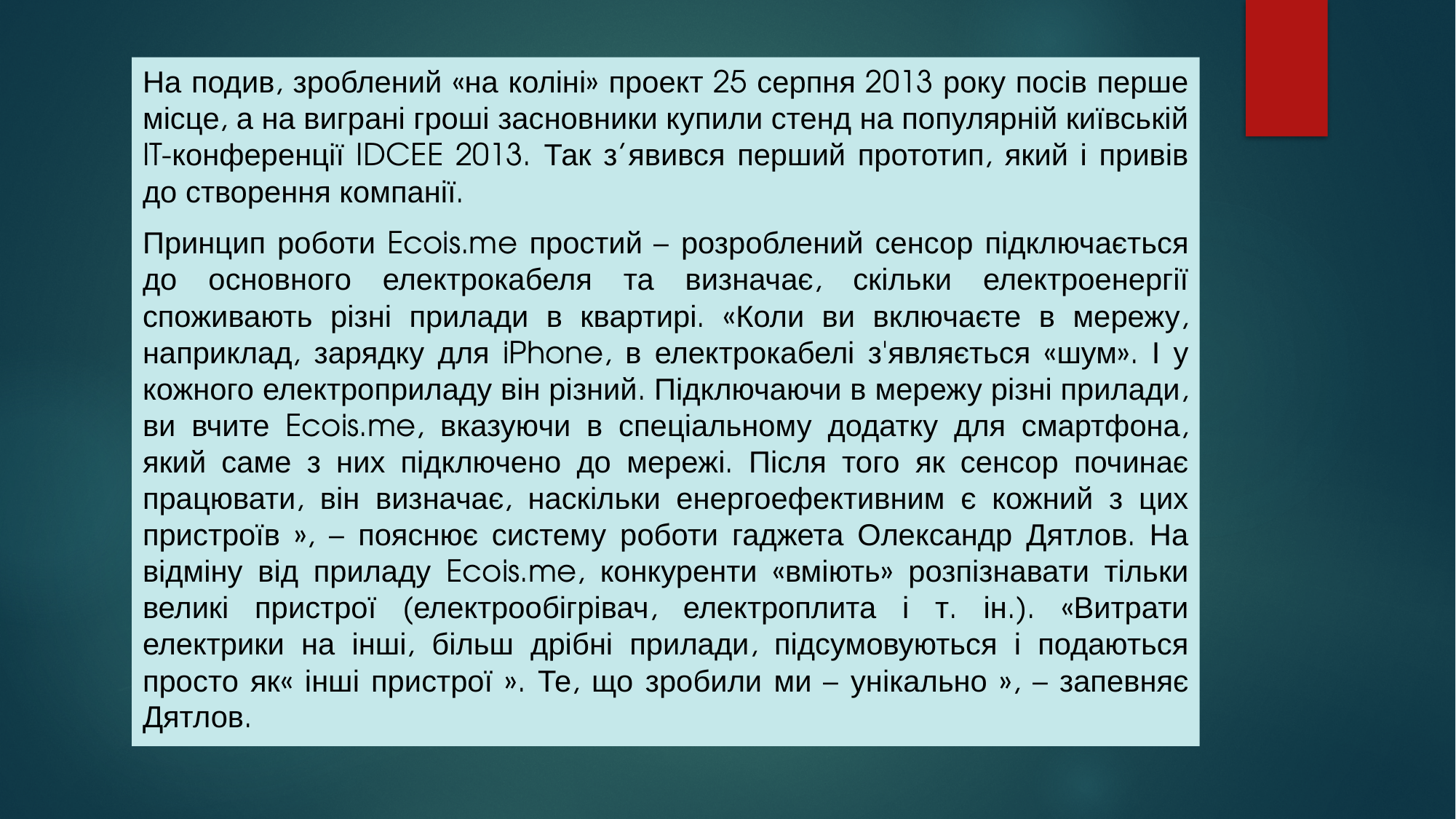

На подив, зроблений «на коліні» проект 25 серпня 2013 року посів перше місце, а на виграні гроші засновники купили стенд на популярній київській IT-конференції IDCEE 2013. Так з’явився перший прототип, який і привів до створення компанії.
Принцип роботи Ecois.me простий – розроблений сенсор підключається до основного електрокабеля та визначає, скільки електроенергії споживають різні прилади в квартирі. «Коли ви включаєте в мережу, наприклад, зарядку для iPhone, в електрокабелі з'являється «шум». І у кожного електроприладу він різний. Підключаючи в мережу різні прилади, ви вчите Ecois.me, вказуючи в спеціальному додатку для смартфона, який саме з них підключено до мережі. Після того як сенсор починає працювати, він визначає, наскільки енергоефективним є кожний з цих пристроїв », – пояснює систему роботи гаджета Олександр Дятлов. На відміну від приладу Ecois.me, конкуренти «вміють» розпізнавати тільки великі пристрої (електрообігрівач, електроплита і т. ін.). «Витрати електрики на інші, більш дрібні прилади, підсумовуються і подаються просто як« інші пристрої ». Те, що зробили ми – унікально », – запевняє Дятлов.